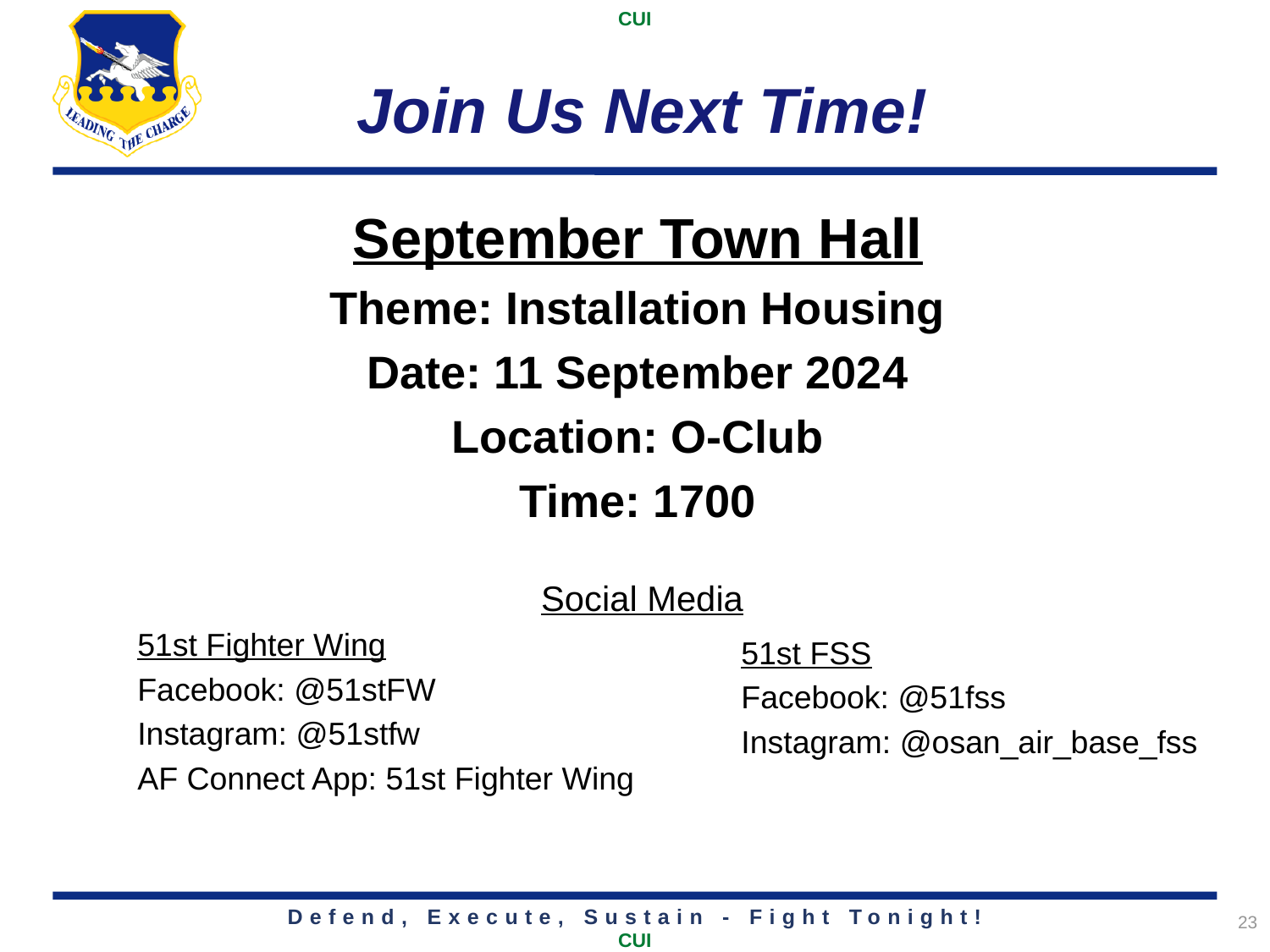

# Join Us Next Time!
September Town Hall
Theme: Installation Housing
Date: 11 September 2024
Location: O-Club
Time: 1700

Social Media
51st Fighter Wing
Facebook: @51stFW
Instagram: @51stfw
AF Connect App: 51st Fighter Wing

51st FSS
Facebook: @51fss
Instagram: @osan_air_base_fss

23